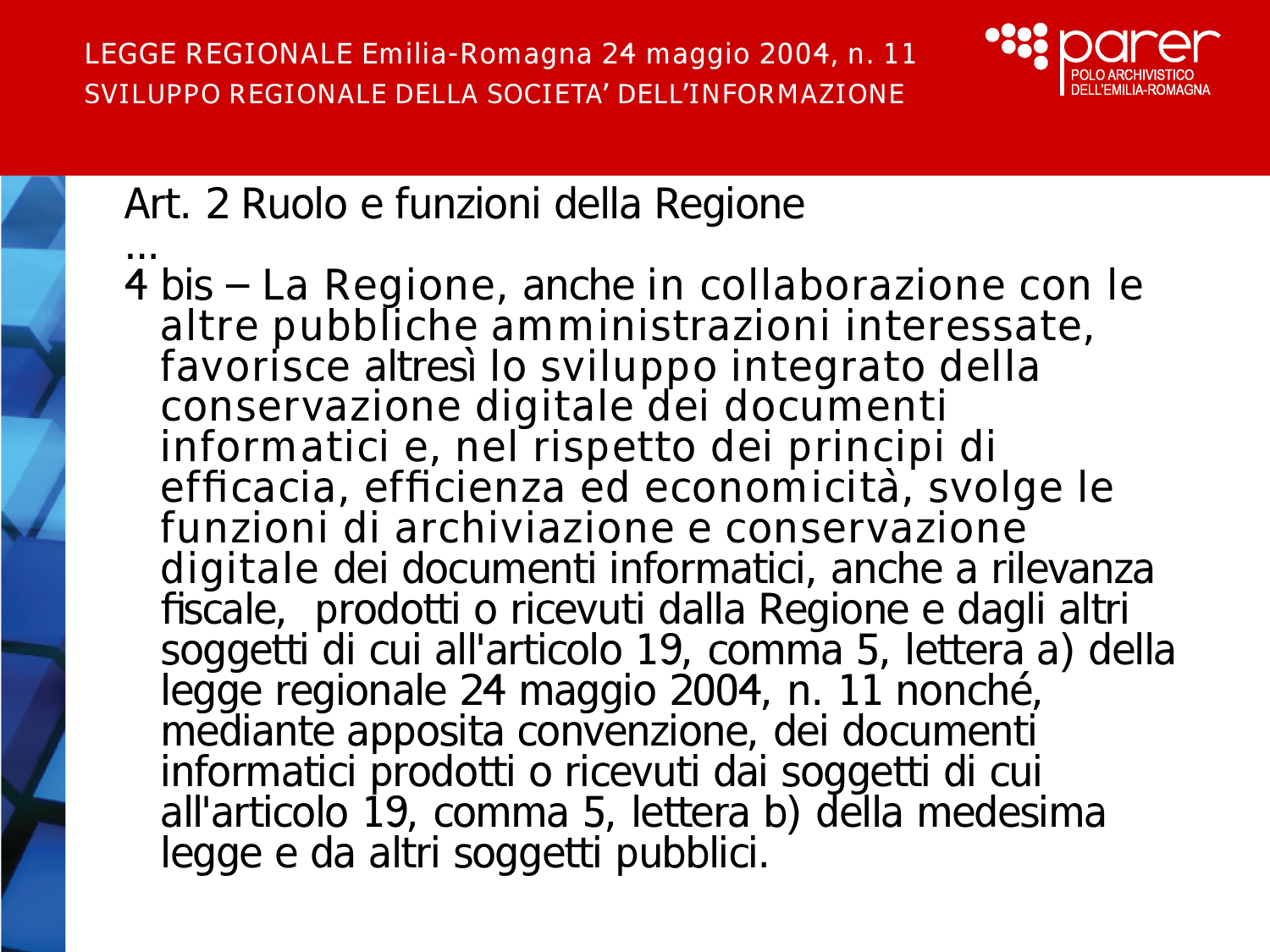

LEGGE REGIONALE Emilia-Romagna 24 maggio 2004, n. 11
SVILUPPO REGIONALE DELLA SOCIETA’ DELL’INFORMAZIONE

Art. 2 Ruolo e funzioni della Regione
…
4 bis – La Regione, anche in collaborazione con le altre pubbliche amministrazioni interessate, favorisce altresì lo sviluppo integrato della conservazione digitale dei documenti informatici e, nel rispetto dei principi di efficacia, efficienza ed economicità, svolge le funzioni di archiviazione e conservazione digitale dei documenti informatici, anche a rilevanza fiscale,  prodotti o ricevuti dalla Regione e dagli altri soggetti di cui all'articolo 19, comma 5, lettera a) della legge regionale 24 maggio 2004, n. 11 nonché, mediante apposita convenzione, dei documenti informatici prodotti o ricevuti dai soggetti di cui all'articolo 19, comma 5, lettera b) della medesima legge e da altri soggetti pubblici.